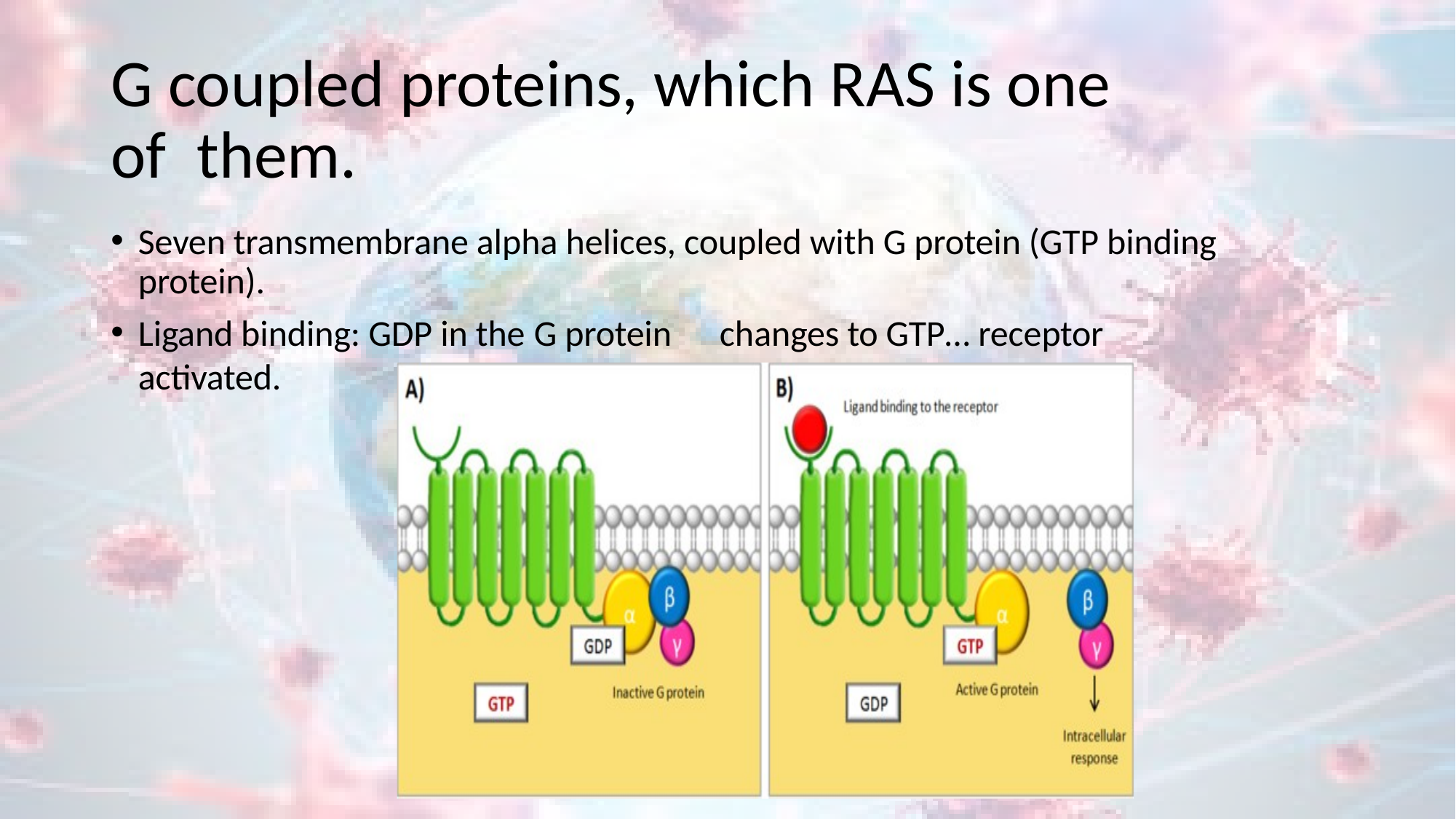

# G coupled proteins, which RAS is one of  them.
Seven transmembrane alpha helices, coupled with G protein (GTP binding  protein).
Ligand binding: GDP in the G protein	changes to GTP… receptor activated.